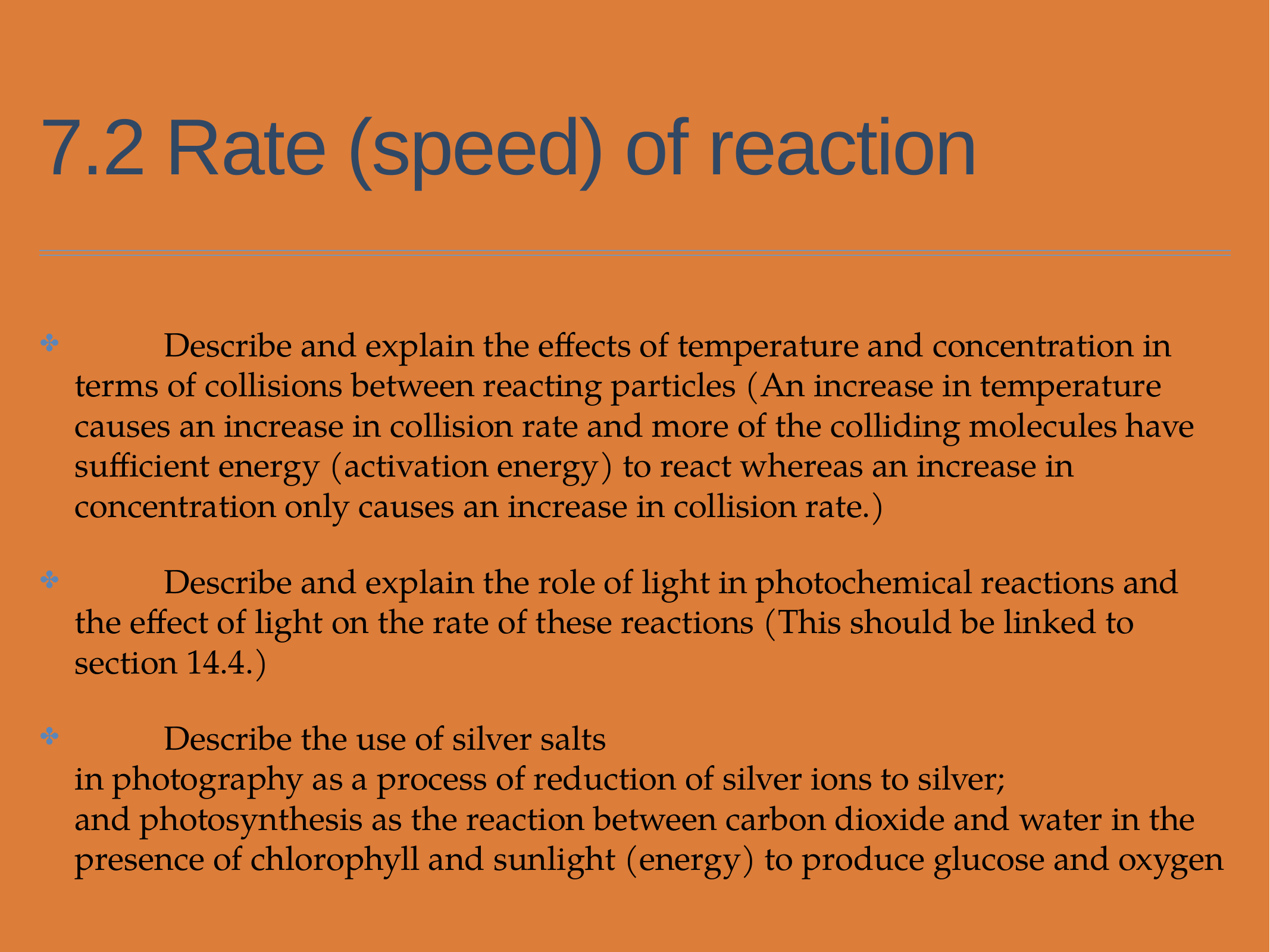

# 7.2 Rate (speed) of reaction
	Describe and explain the effects of temperature and concentration in terms of collisions between reacting particles (An increase in temperature causes an increase in collision rate and more of the colliding molecules have sufficient energy (activation energy) to react whereas an increase in concentration only causes an increase in collision rate.)
	Describe and explain the role of light in photochemical reactions and the effect of light on the rate of these reactions (This should be linked to section 14.4.)
	Describe the use of silver salts
in photography as a process of reduction of silver ions to silver;
and photosynthesis as the reaction between carbon dioxide and water in the presence of chlorophyll and sunlight (energy) to produce glucose and oxygen